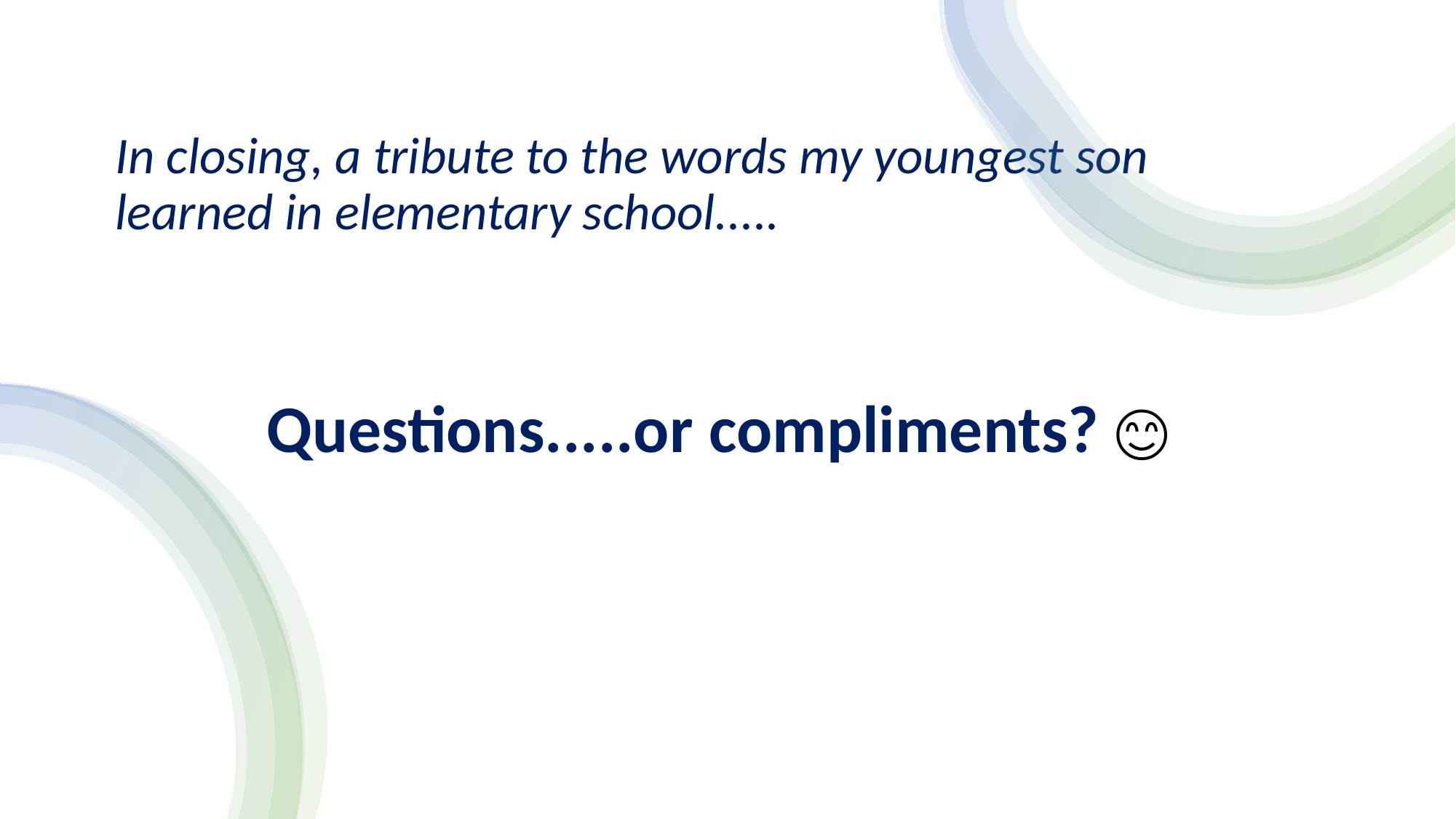

lea

# In closing, a tribute to the words my youngest son learned in elementary school.....
Questions.....or compliments? 😊